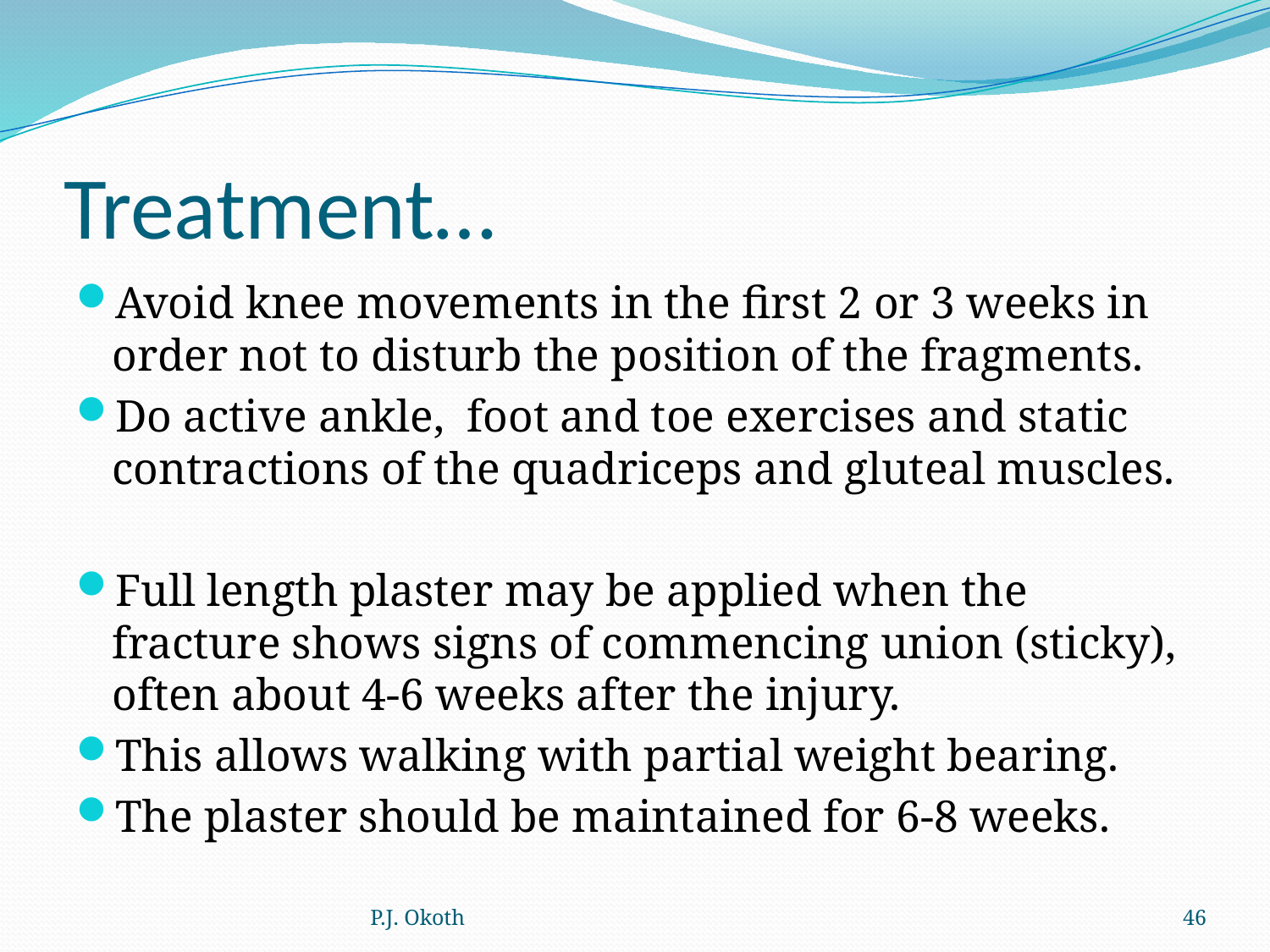

# Treatment…
Avoid knee movements in the first 2 or 3 weeks in order not to disturb the position of the fragments.
Do active ankle,  foot and toe exercises and static contractions of the quadriceps and gluteal muscles.

Full length plaster may be applied when the fracture shows signs of commencing union (sticky), often about 4-6 weeks after the injury.
This allows walking with partial weight bearing.
The plaster should be maintained for 6-8 weeks.
P.J. Okoth
46